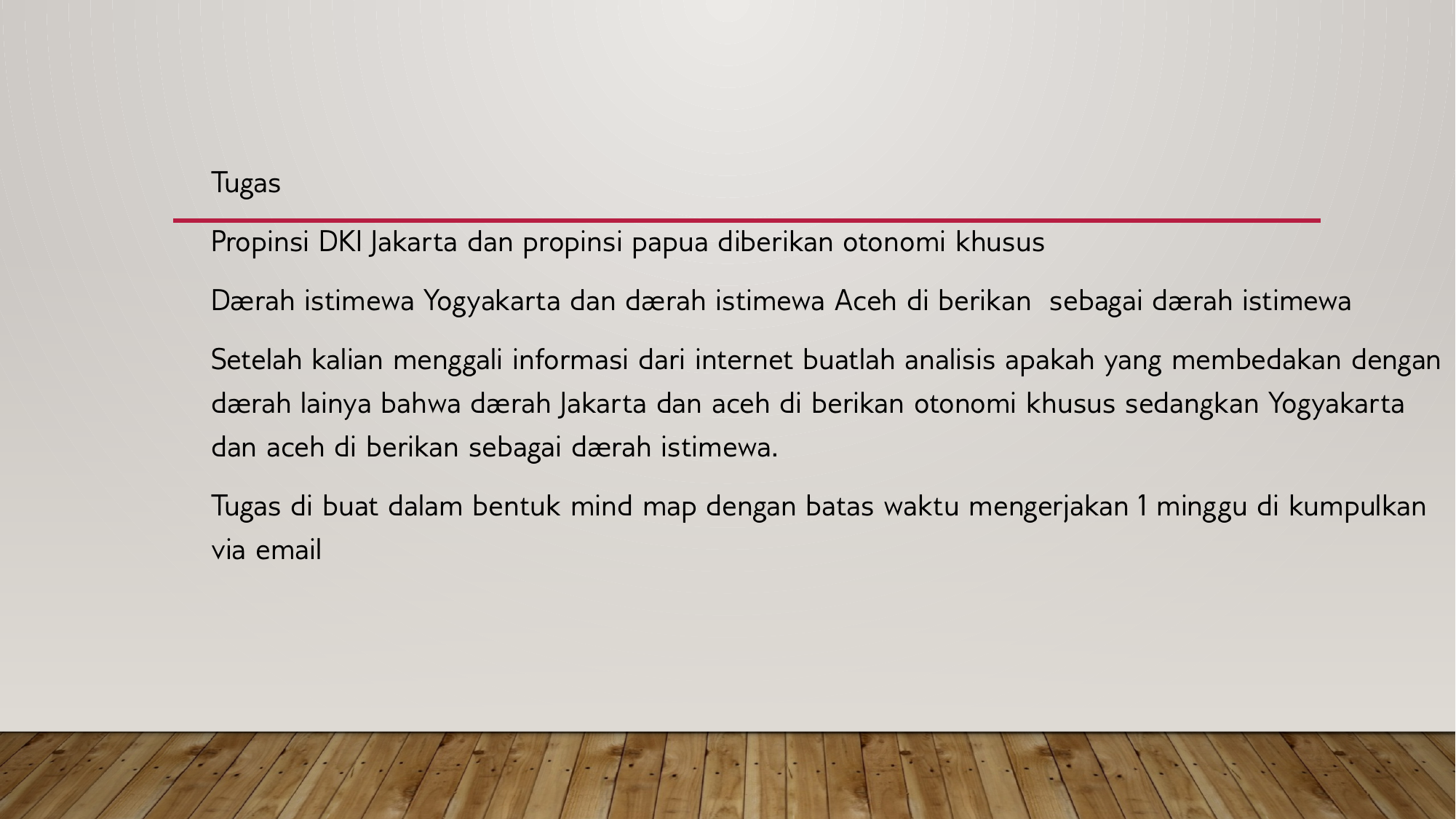

Tugas
Propinsi DKI Jakarta dan propinsi papua diberikan otonomi khusus
Daerah istimewa Yogyakarta dan daerah istimewa Aceh di berikan  sebagai daerah istimewa
Setelah kalian menggali informasi dari internet buatlah analisis apakah yang membedakan dengan daerah lainya bahwa daerah Jakarta dan aceh di berikan otonomi khusus sedangkan Yogyakarta dan aceh di berikan sebagai daerah istimewa.
Tugas di buat dalam bentuk mind map dengan batas waktu mengerjakan 1 minggu di kumpulkan via email